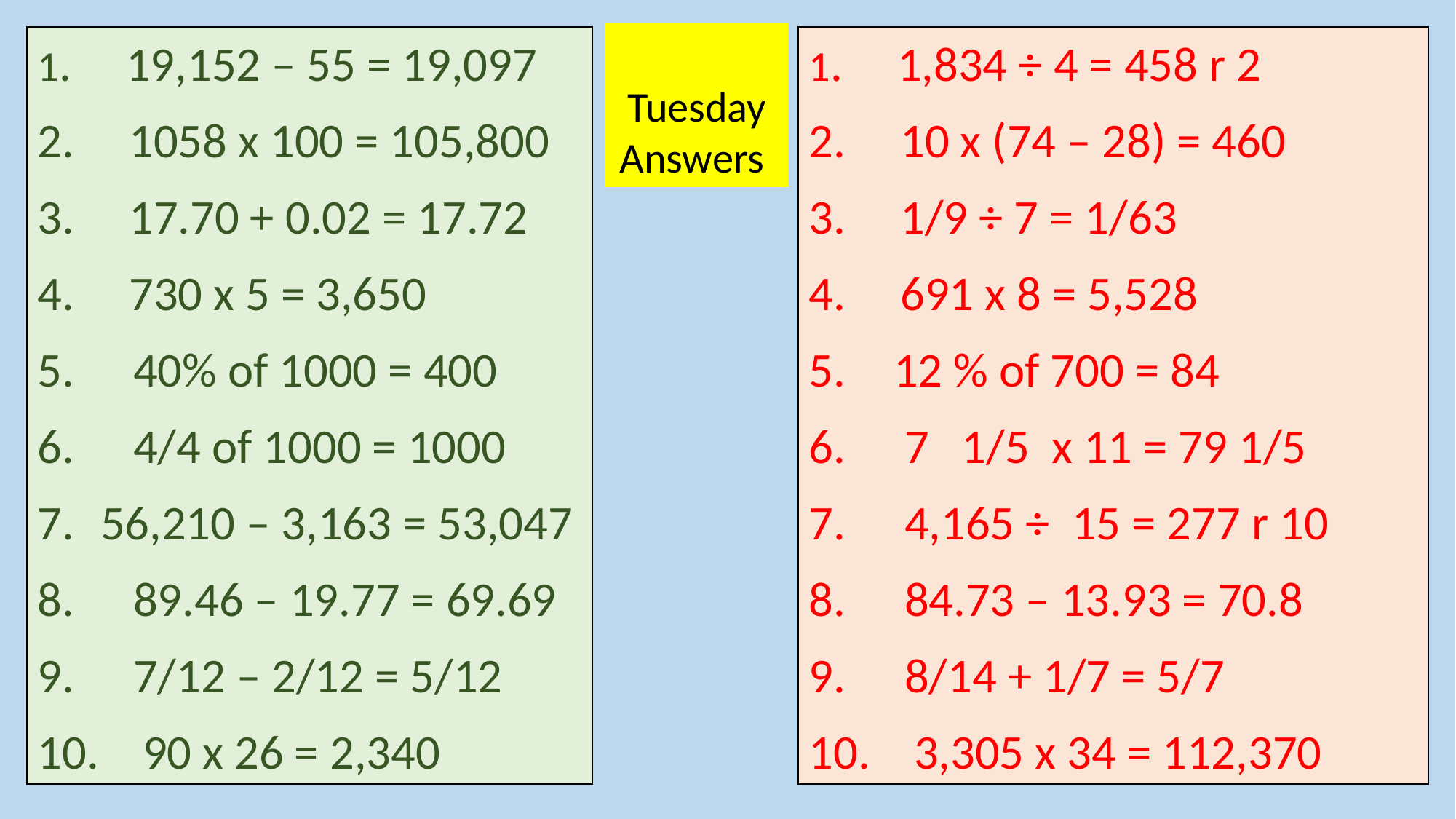

Tuesday
Answers
1.     1,834 ÷ 4 = 458 r 2
2.     10 x (74 – 28) = 460
3.     1/9 ÷ 7 = 1/63
4.     691 x 8 = 5,528
    12 % of 700 = 84
     7   1/5  x 11 = 79 1/5
     4,165 ÷  15 = 277 r 10
     84.73 – 13.93 = 70.8
     8/14 + 1/7 = 5/7
    3,305 x 34 = 112,370
1.     19,152 – 55 = 19,097
2.     1058 x 100 = 105,800
3.     17.70 + 0.02 = 17.72
4.     730 x 5 = 3,650
     40% of 1000 = 400
     4/4 of 1000 = 1000
  56,210 – 3,163 = 53,047
     89.46 – 19.77 = 69.69
     7/12 – 2/12 = 5/12
    90 x 26 = 2,340